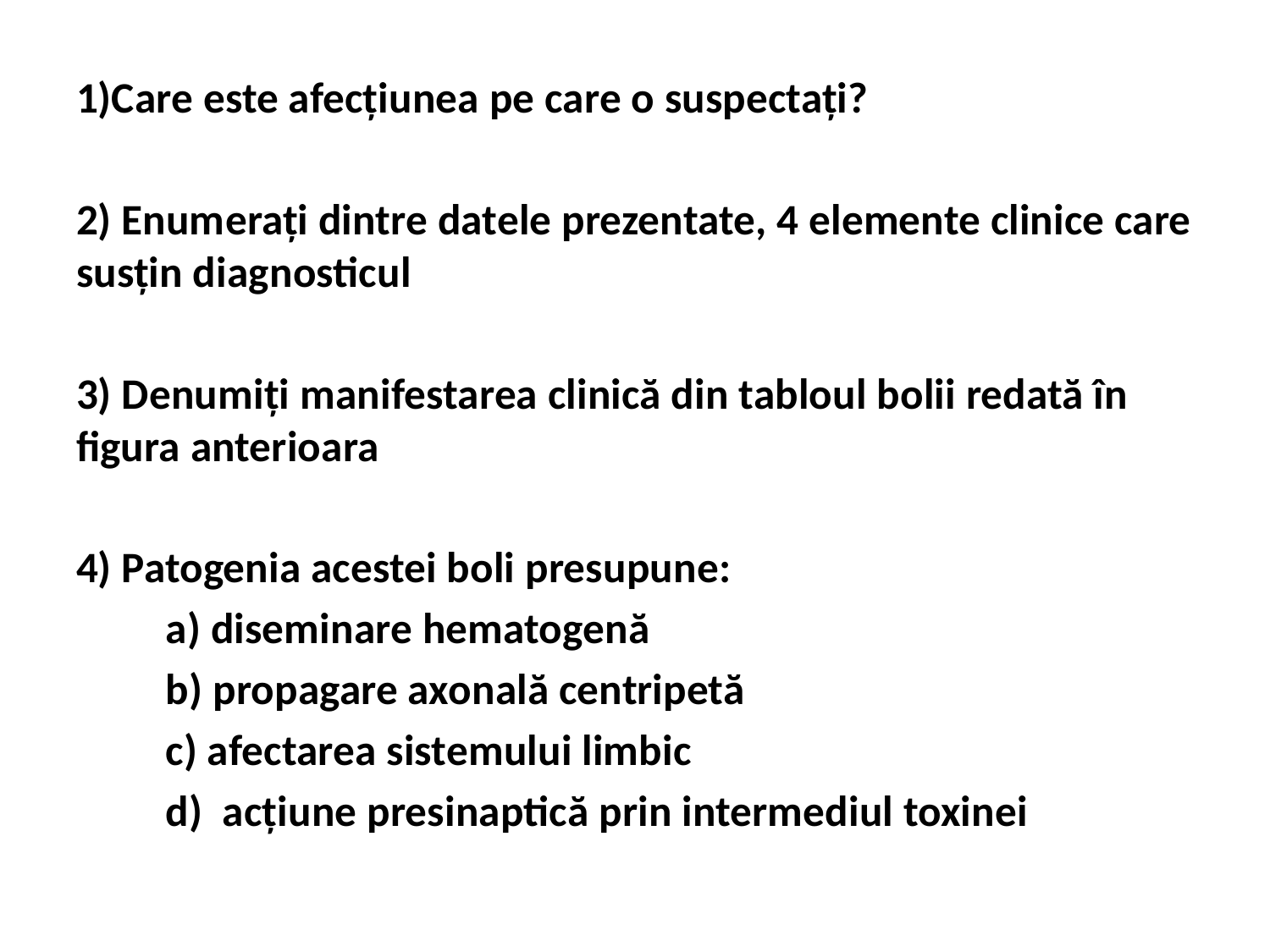

1)Care este afecțiunea pe care o suspectați?

2) Enumerați dintre datele prezentate, 4 elemente clinice care susțin diagnosticul

3) Denumiți manifestarea clinică din tabloul bolii redată în figura anterioara

4) Patogenia acestei boli presupune:
         a) diseminare hematogenă
         b) propagare axonală centripetă
         c) afectarea sistemului limbic
         d)  acțiune presinaptică prin intermediul toxinei